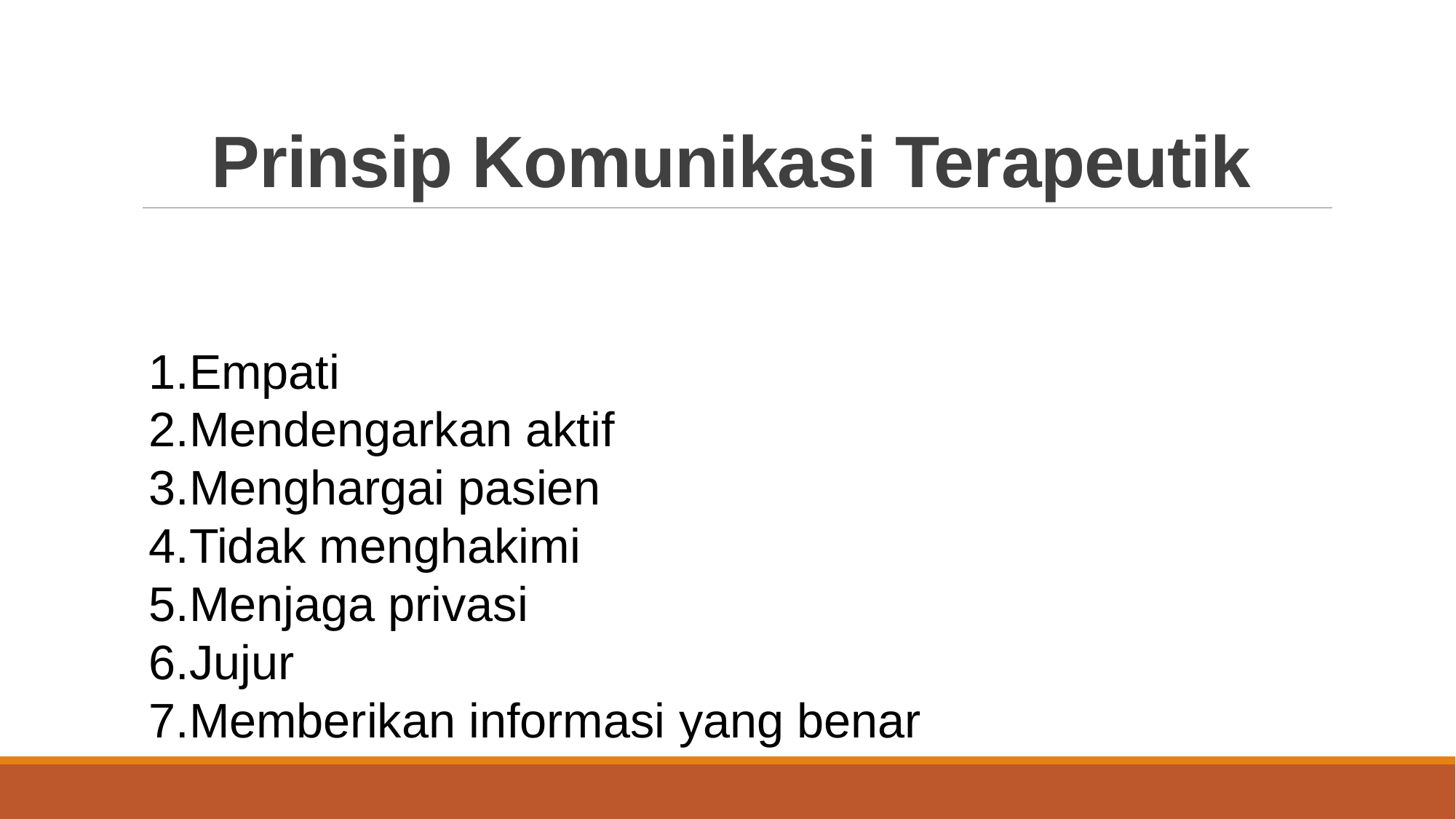

# Prinsip Komunikasi Terapeutik

Empati
Mendengarkan aktif
Menghargai pasien
Tidak menghakimi
Menjaga privasi
Jujur
Memberikan informasi yang benar